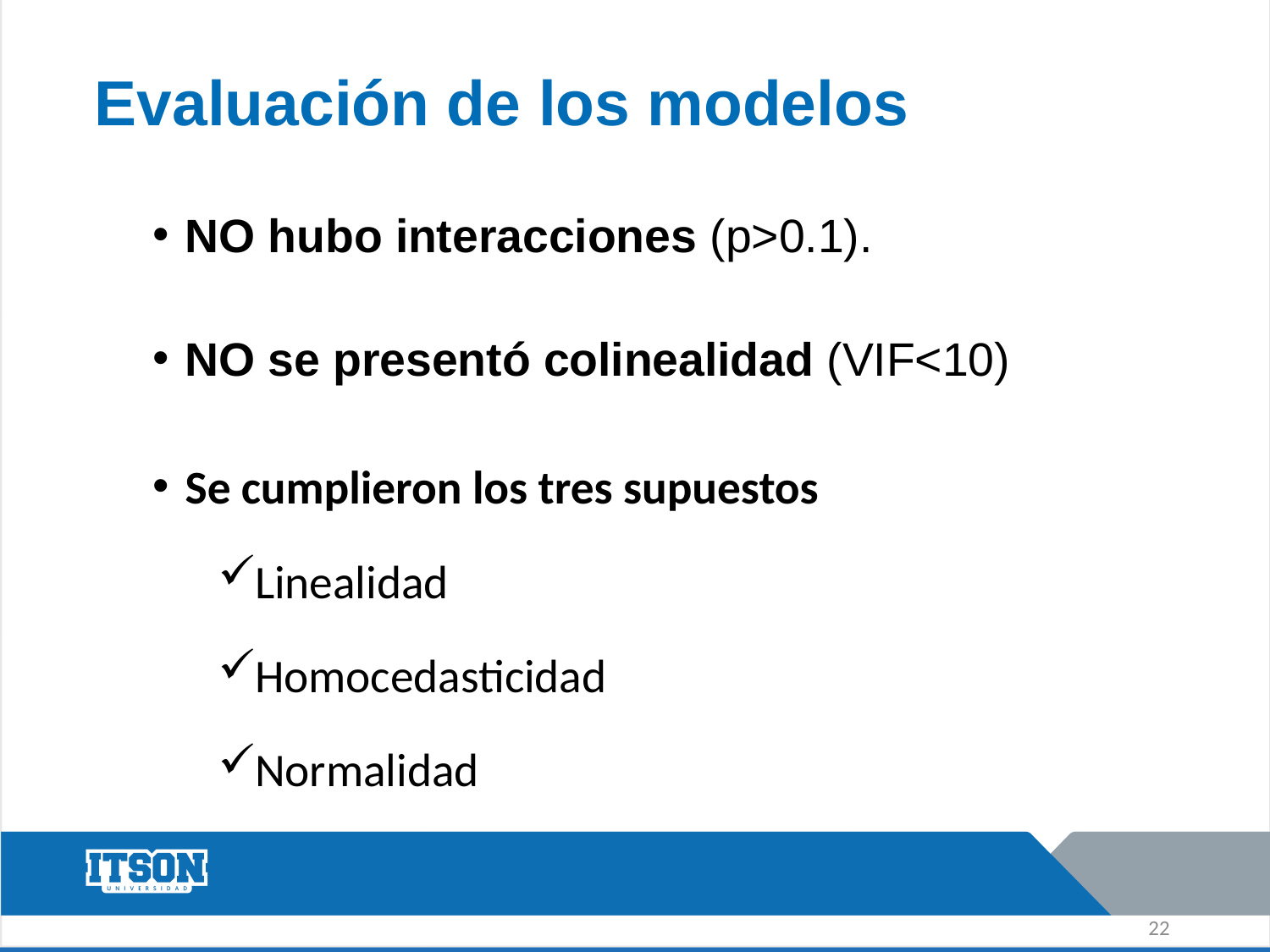

Evaluación de los modelos

NO hubo interacciones (p>0.1).

NO se presentó colinealidad (VIF<10)

Se cumplieron los tres supuestos
Linealidad
Homocedasticidad
Normalidad

22